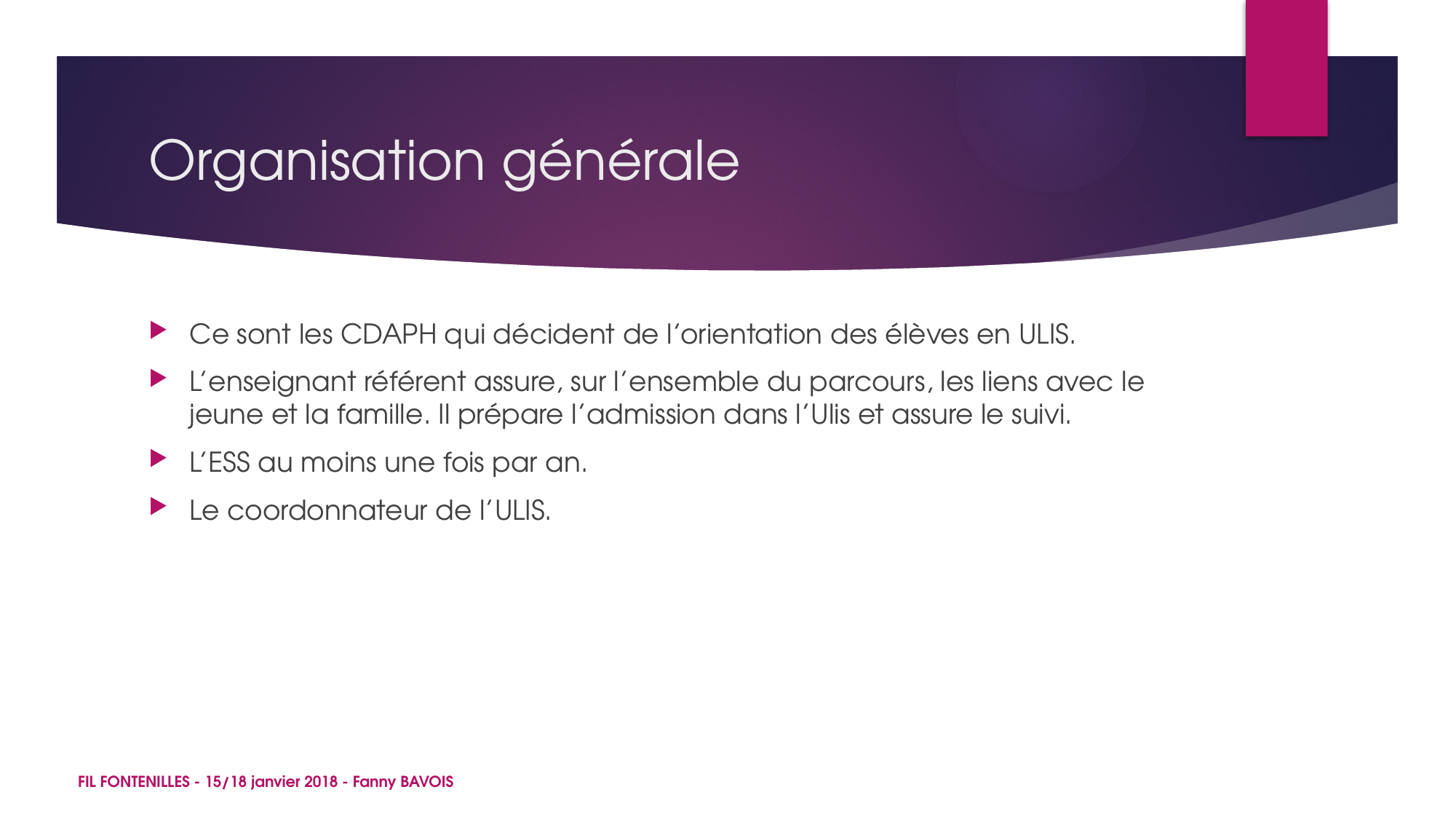

# Organisation générale
Ce sont les CDAPH qui décident de l’orientation des élèves en ULIS.
L’enseignant référent assure, sur l’ensemble du parcours, les liens avec le jeune et la famille. Il prépare l’admission dans l’Ulis et assure le suivi.
L’ESS au moins une fois par an.
Le coordonnateur de l’ULIS.

FIL FONTENILLES - 15/18 janvier 2018 - Fanny BAVOIS